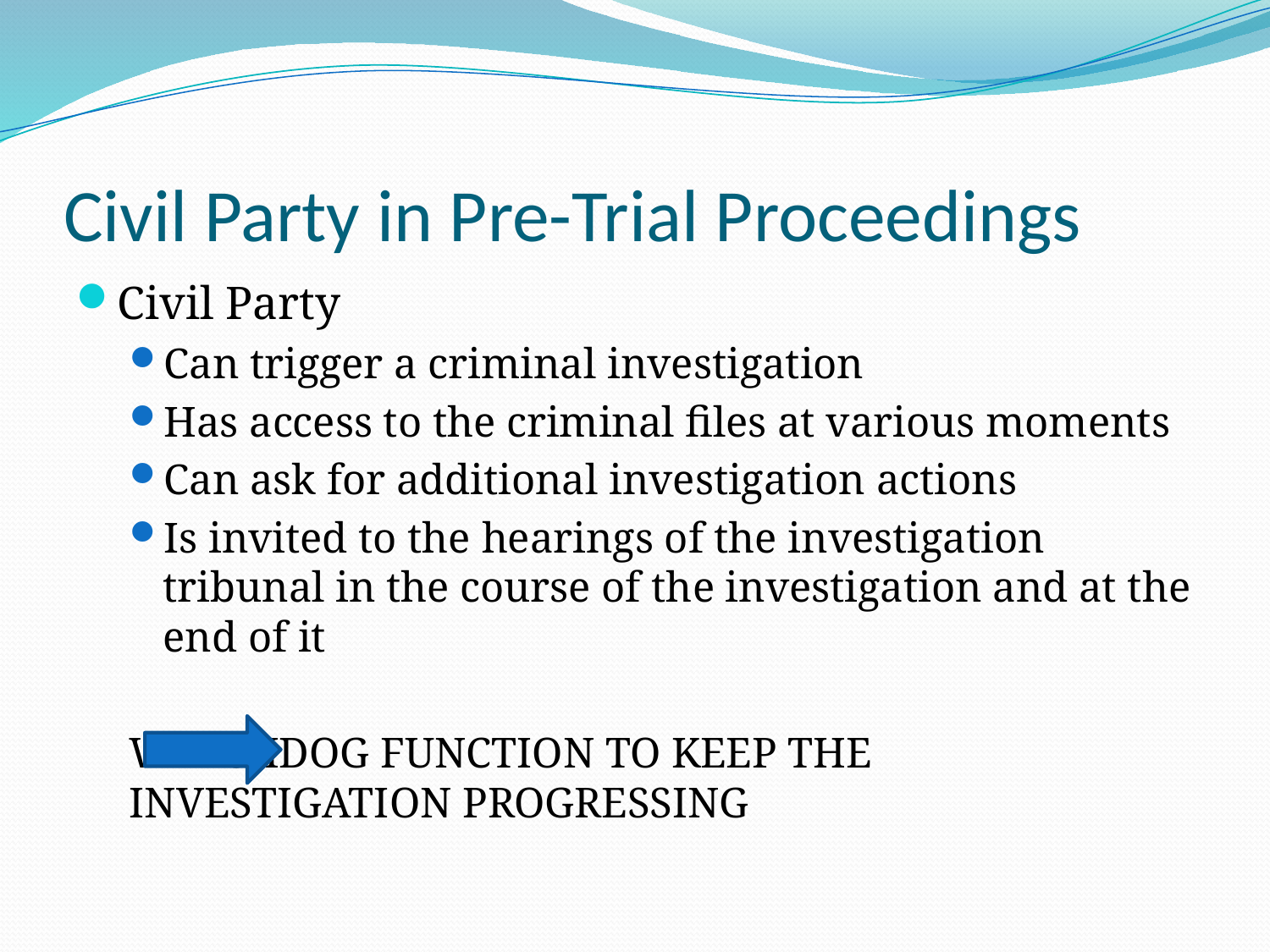

# Civil Party in Pre-Trial Proceedings
Civil Party
Can trigger a criminal investigation
Has access to the criminal files at various moments
Can ask for additional investigation actions
Is invited to the hearings of the investigation tribunal in the course of the investigation and at the end of it

		WATCHDOG FUNCTION TO KEEP THE 		INVESTIGATION PROGRESSING